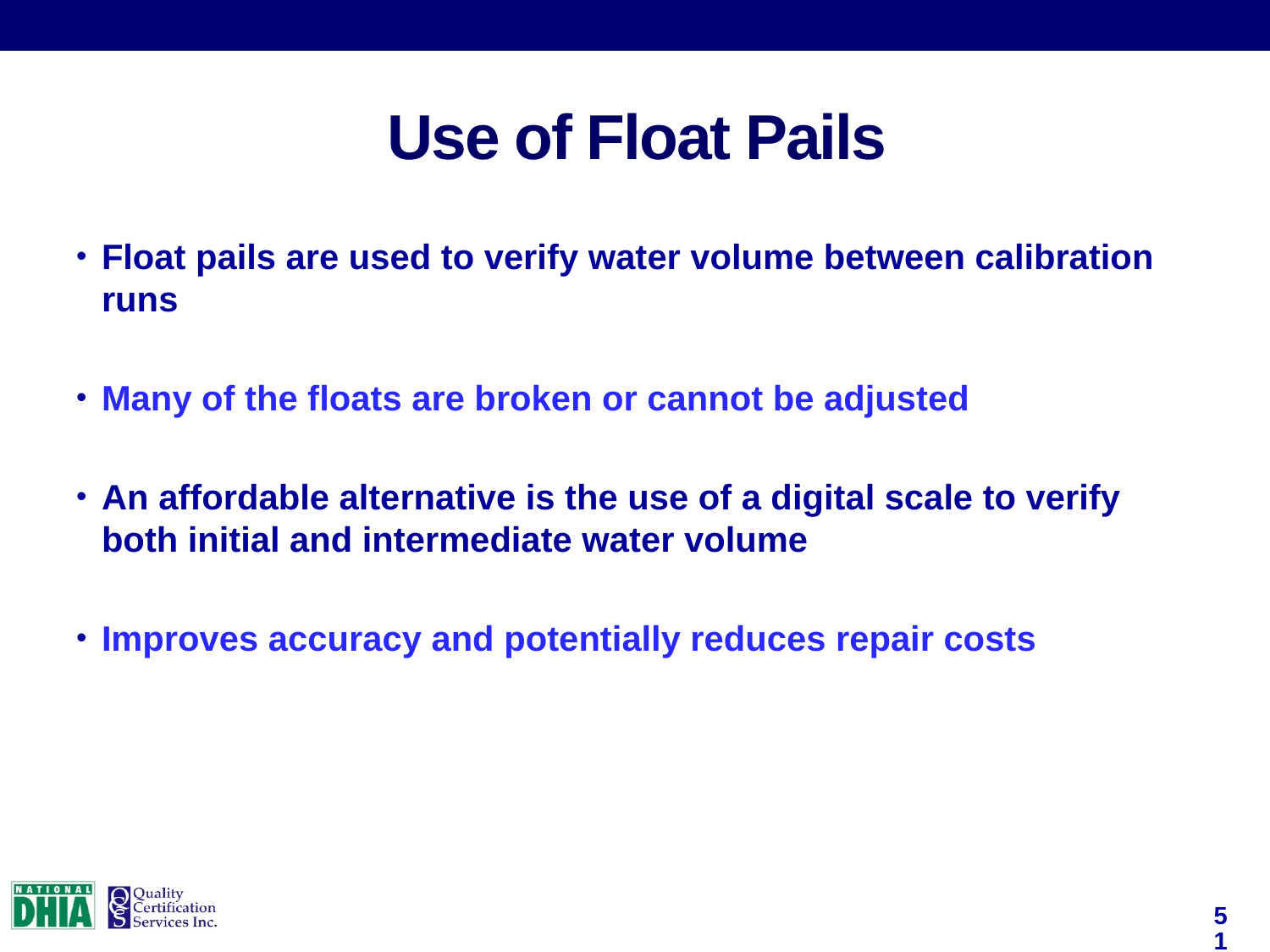

Use of Float Pails
Float pails are used to verify water volume between calibration runs

Many of the floats are broken or cannot be adjusted

An affordable alternative is the use of a digital scale to verify both initial and intermediate water volume

Improves accuracy and potentially reduces repair costs
51